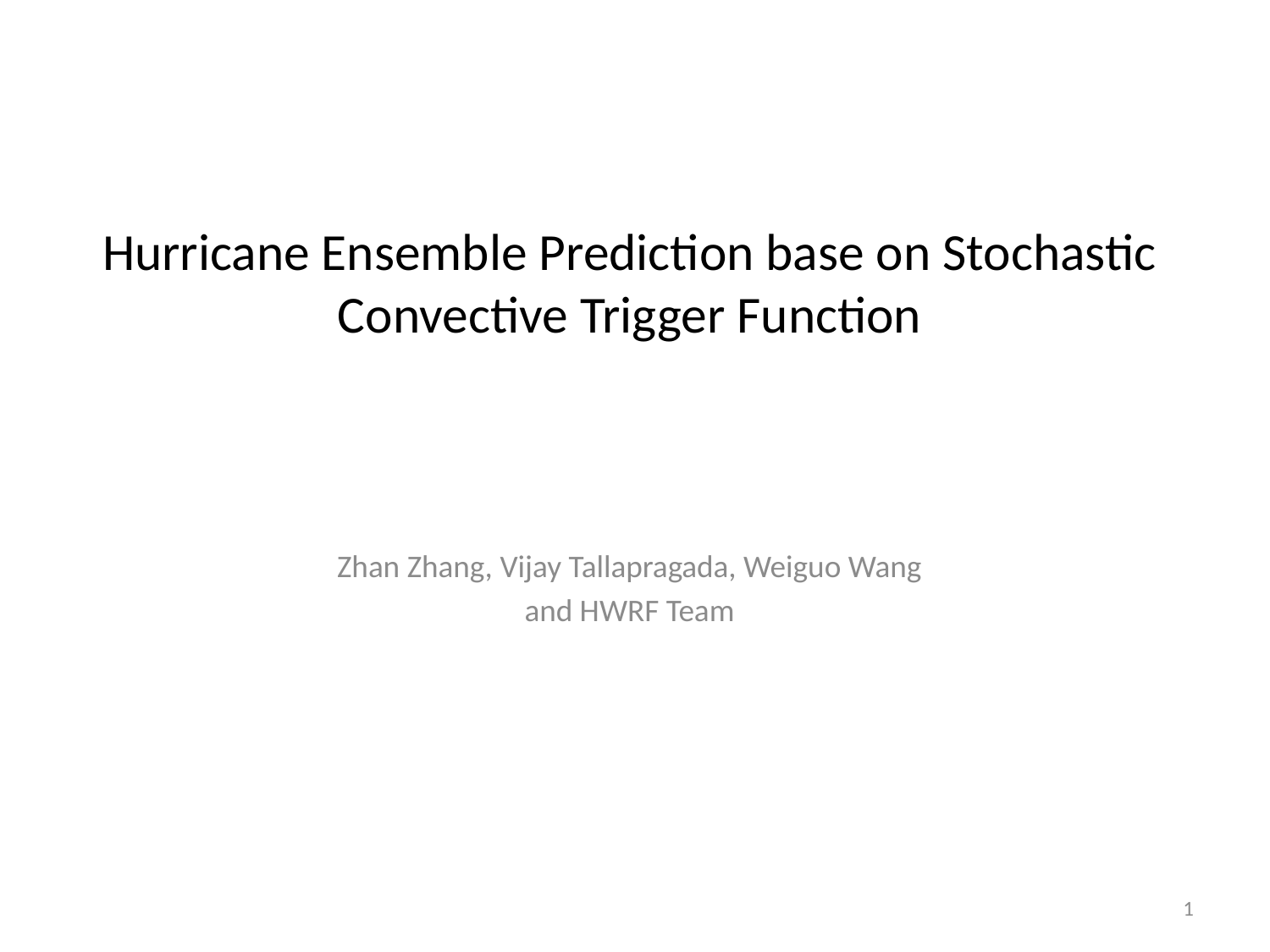

# Hurricane Ensemble Prediction base on Stochastic Convective Trigger Function
Zhan Zhang, Vijay Tallapragada, Weiguo Wang
and HWRF Team
1